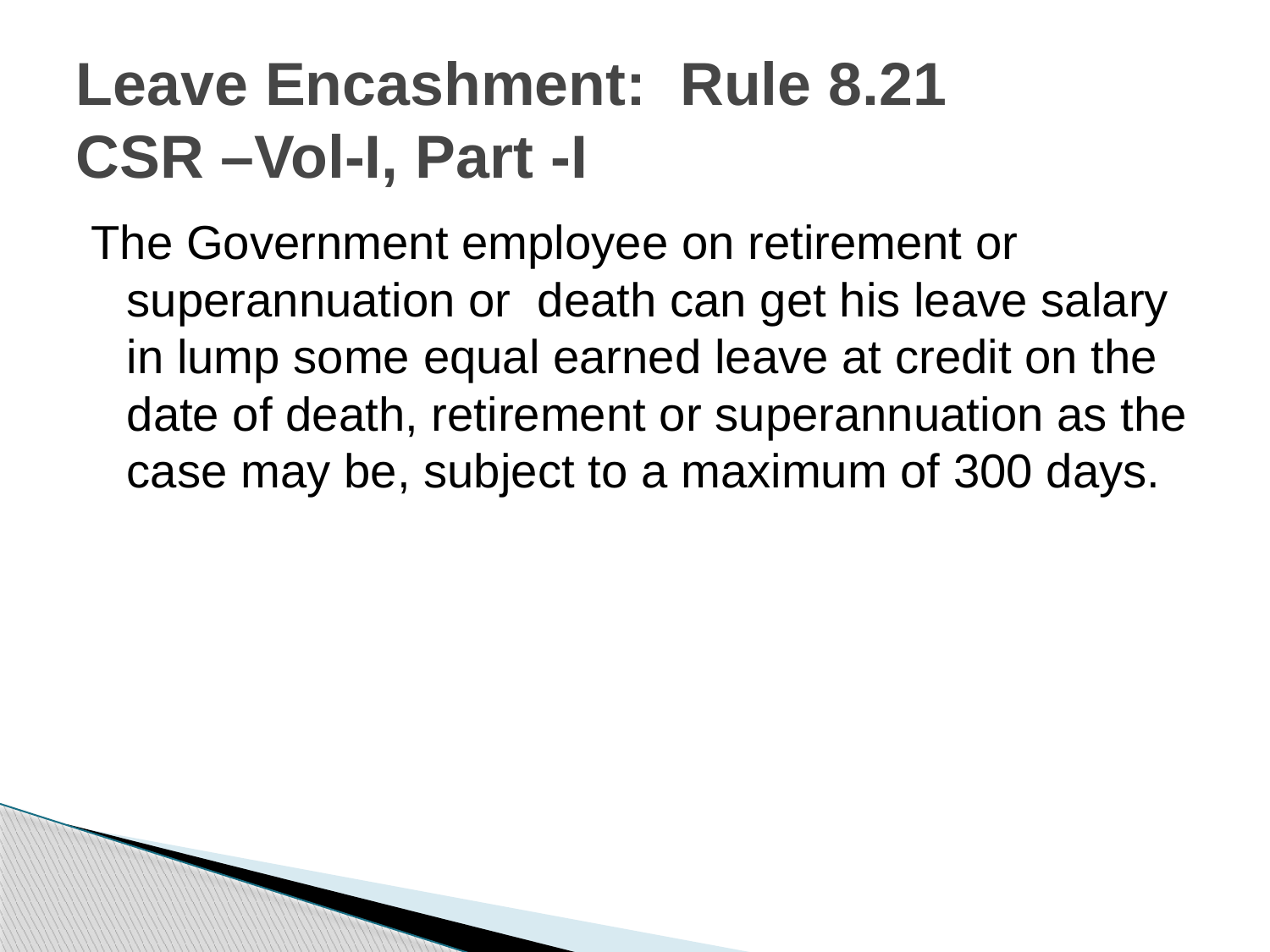

# Leave Encashment:  Rule 8.21 CSR –Vol-I, Part -I
The Government employee on retirement or superannuation or  death can get his leave salary in lump some equal earned leave at credit on the date of death, retirement or superannuation as the case may be, subject to a maximum of 300 days.